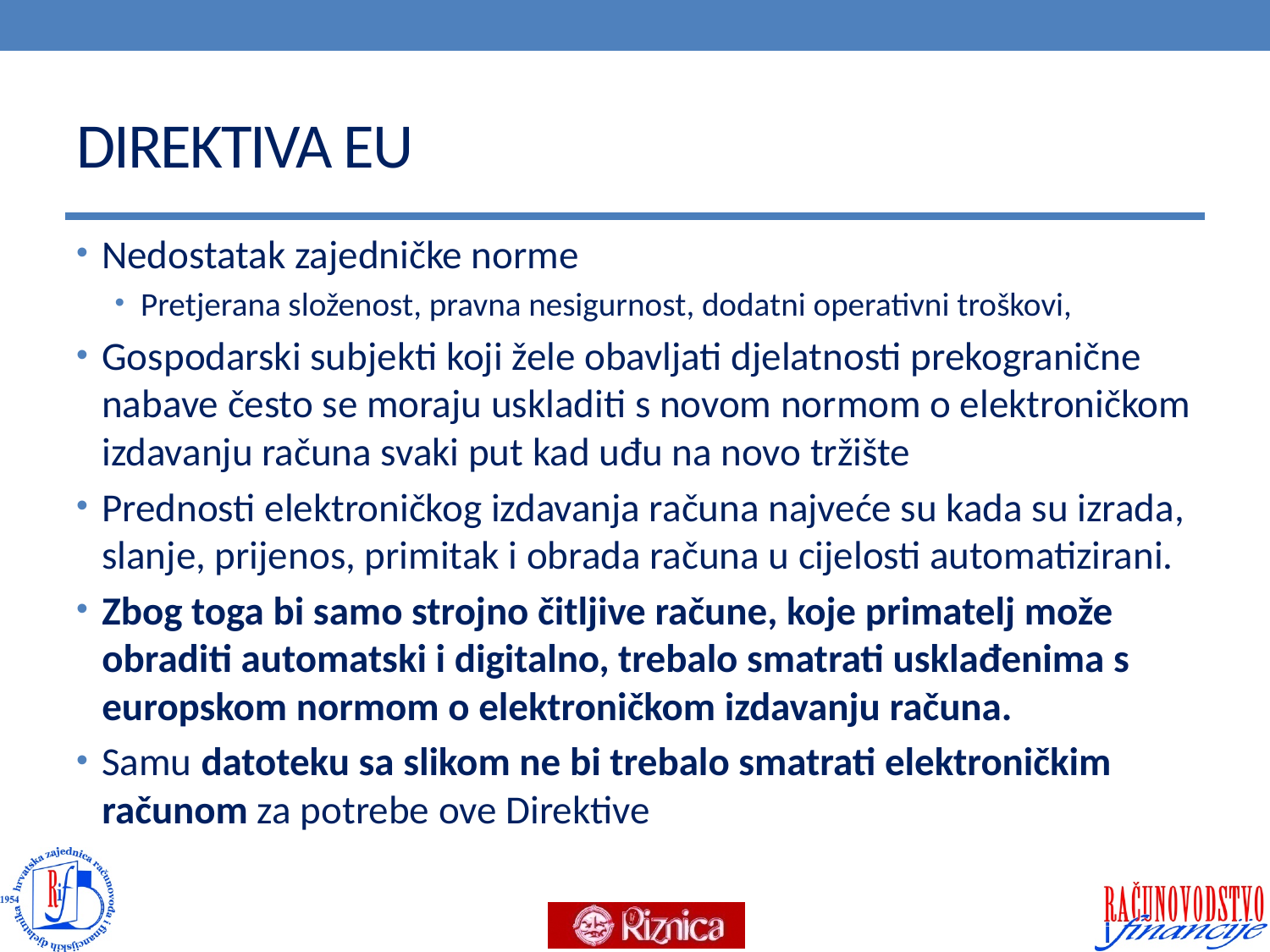

# DIREKTIVA EU
Nedostatak zajedničke norme
Pretjerana složenost, pravna nesigurnost, dodatni operativni troškovi,
Gospodarski subjekti koji žele obavljati djelatnosti prekogranične nabave često se moraju uskladiti s novom normom o elektroničkom izdavanju računa svaki put kad uđu na novo tržište
Prednosti elektroničkog izdavanja računa najveće su kada su izrada, slanje, prijenos, primitak i obrada računa u cijelosti automatizirani.
Zbog toga bi samo strojno čitljive račune, koje primatelj može obraditi automatski i digitalno, trebalo smatrati usklađenima s europskom normom o elektroničkom izdavanju računa.
Samu datoteku sa slikom ne bi trebalo smatrati elektroničkim računom za potrebe ove Direktive